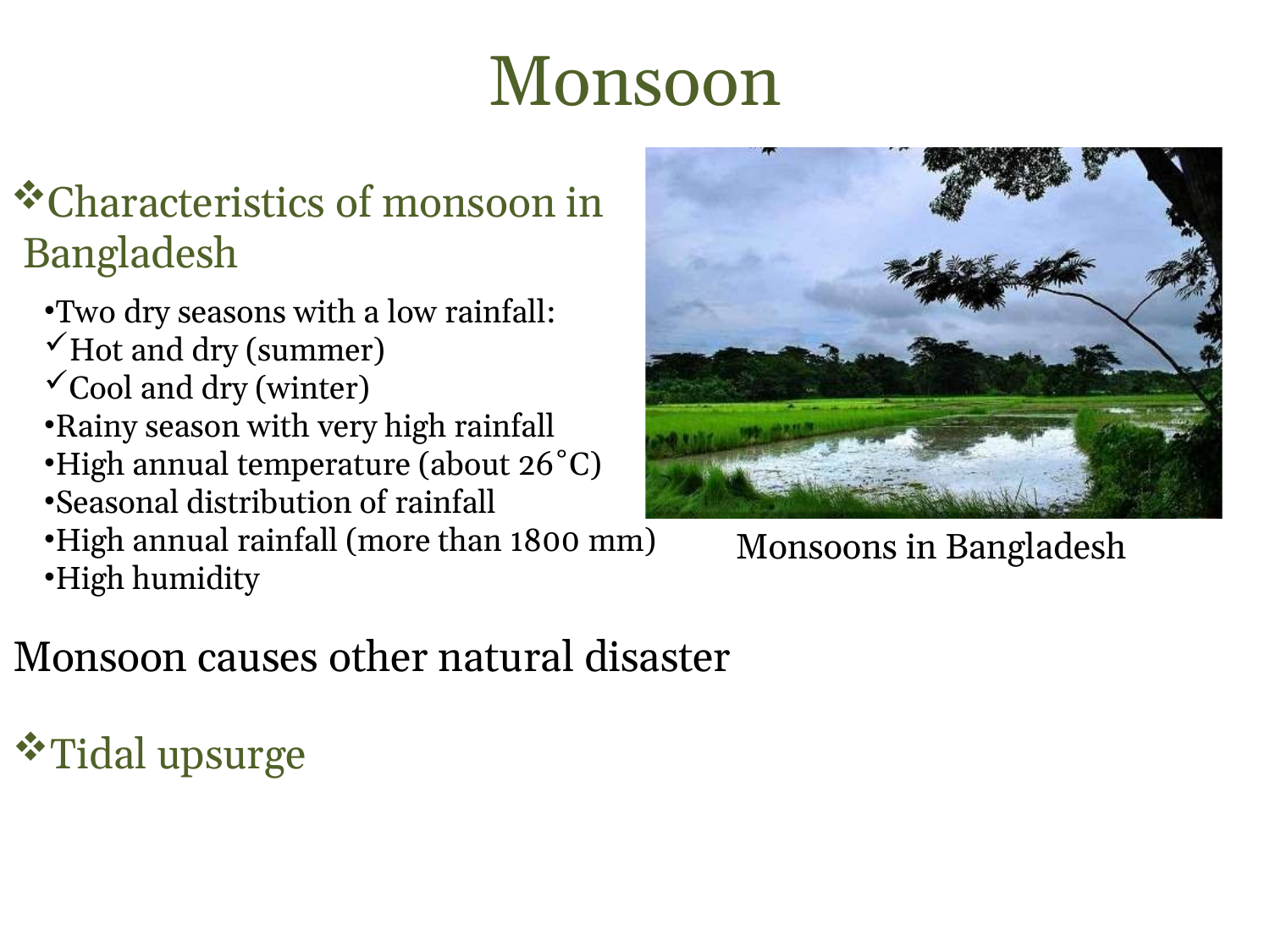

# Monsoon

Characteristics of monsoon in  Bangladesh
Two dry seasons with a low rainfall:
Hot and dry (summer)
Cool and dry (winter)
Rainy season with very high rainfall
High annual temperature (about 26˚C)
Seasonal distribution of rainfall
High annual rainfall (more than 1800 mm)
High humidity
Monsoons in Bangladesh
Monsoon causes other natural disaster

Tidal upsurge